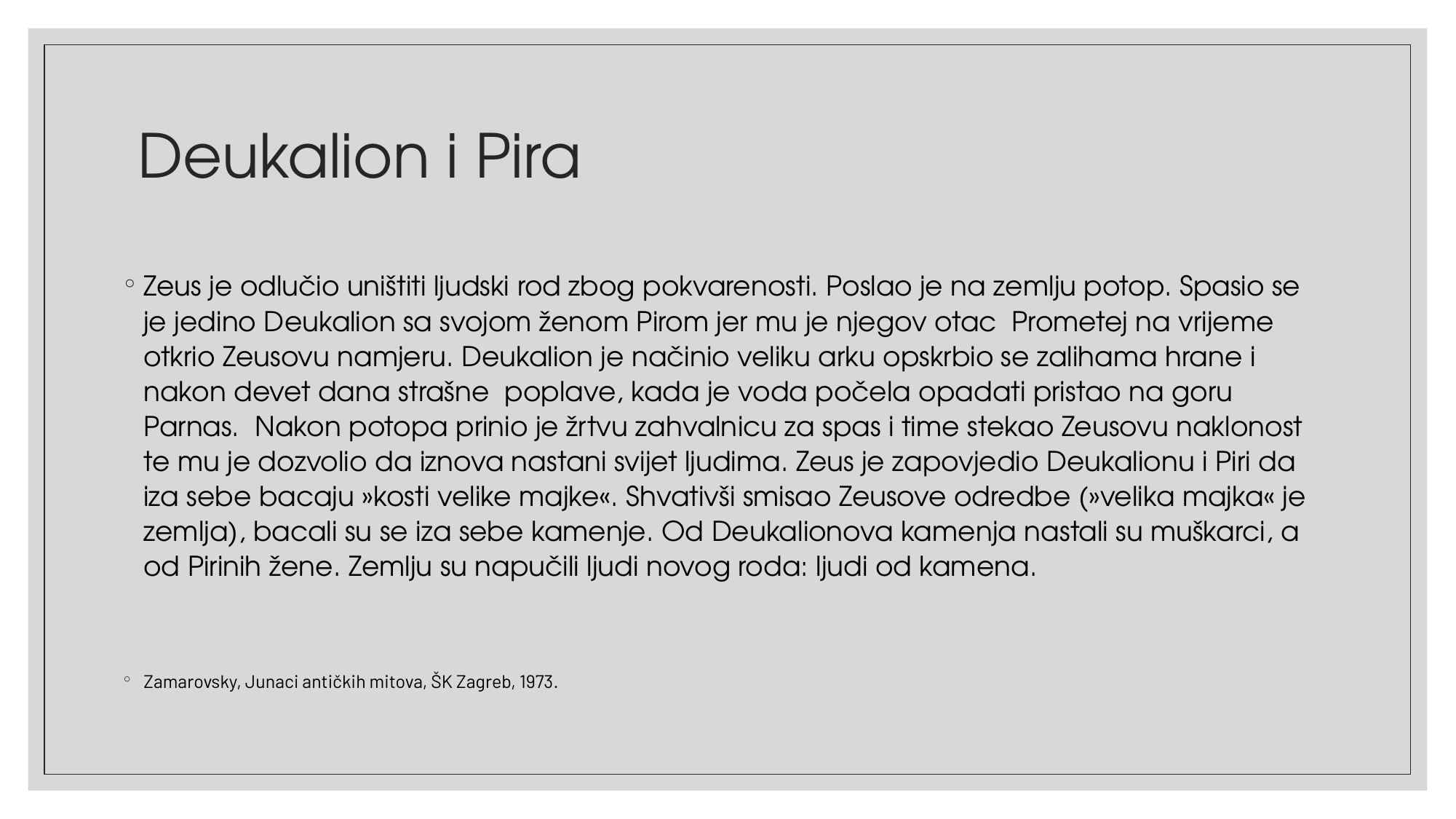

# Deukalion i Pira
Zeus je odlučio uništiti ljudski rod zbog pokvarenosti. Poslao je na zemlju potop. Spasio se je jedino Deukalion sa svojom ženom Pirom jer mu je njegov otac  Prometej na vrijeme otkrio Zeusovu namjeru. Deukalion je načinio veliku arku opskrbio se zalihama hrane i nakon devet dana strašne  poplave, kada je voda počela opadati pristao na goru Parnas.  Nakon potopa prinio je žrtvu zahvalnicu za spas i time stekao Zeusovu naklonost te mu je dozvolio da iznova nastani svijet ljudima. Zeus je zapovjedio Deukalionu i Piri da iza sebe bacaju »kosti velike majke«. Shvativši smisao Zeusove odredbe (»velika majka« je zemlja), bacali su se iza sebe kamenje. Od Deukalionova kamenja nastali su muškarci, a od Pirinih žene. Zemlju su napučili ljudi novog roda: ljudi od kamena.

Zamarovsky, Junaci antičkih mitova, ŠK Zagreb, 1973.